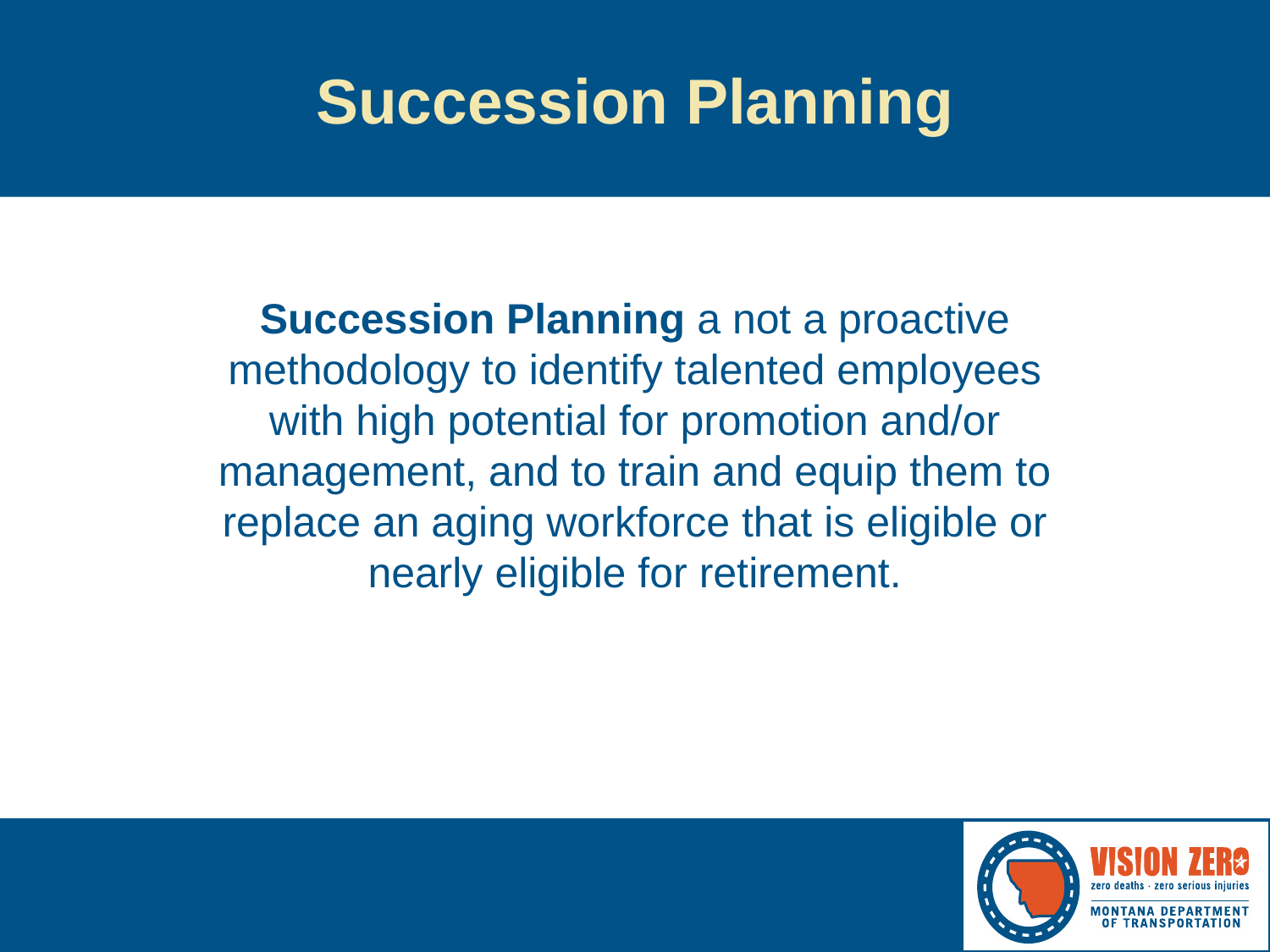

# Succession Planning
Succession Planning a not a proactive methodology to identify talented employees with high potential for promotion and/or management, and to train and equip them to replace an aging workforce that is eligible or nearly eligible for retirement.